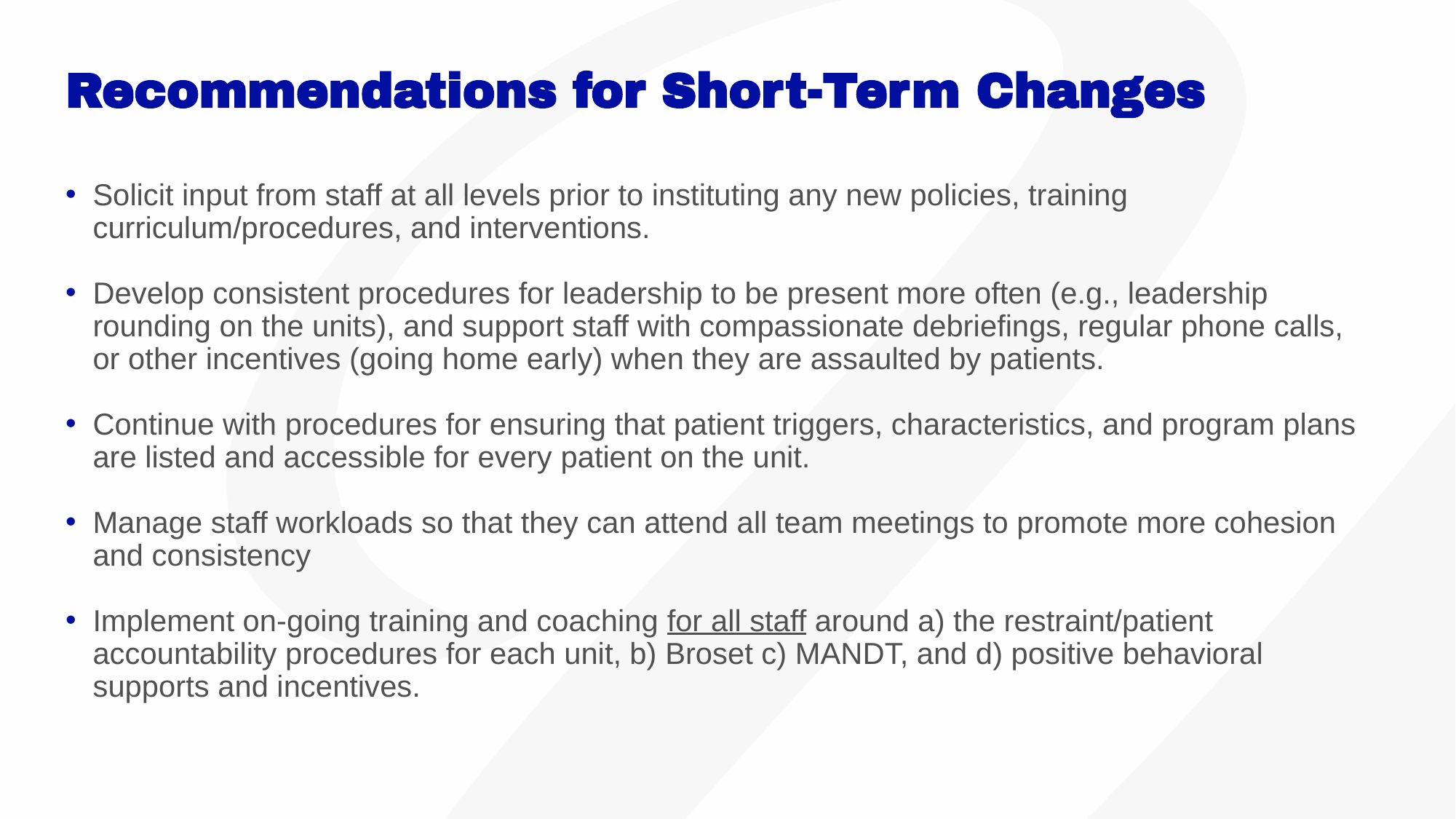

# Recommendations for Short-Term Changes
Solicit input from staff at all levels prior to instituting any new policies, training curriculum/procedures, and interventions.

Develop consistent procedures for leadership to be present more often (e.g., leadership rounding on the units), and support staff with compassionate debriefings, regular phone calls, or other incentives (going home early) when they are assaulted by patients.

Continue with procedures for ensuring that patient triggers, characteristics, and program plans are listed and accessible for every patient on the unit.

Manage staff workloads so that they can attend all team meetings to promote more cohesion and consistency

Implement on-going training and coaching for all staff around a) the restraint/patient accountability procedures for each unit, b) Broset c) MANDT, and d) positive behavioral supports and incentives.